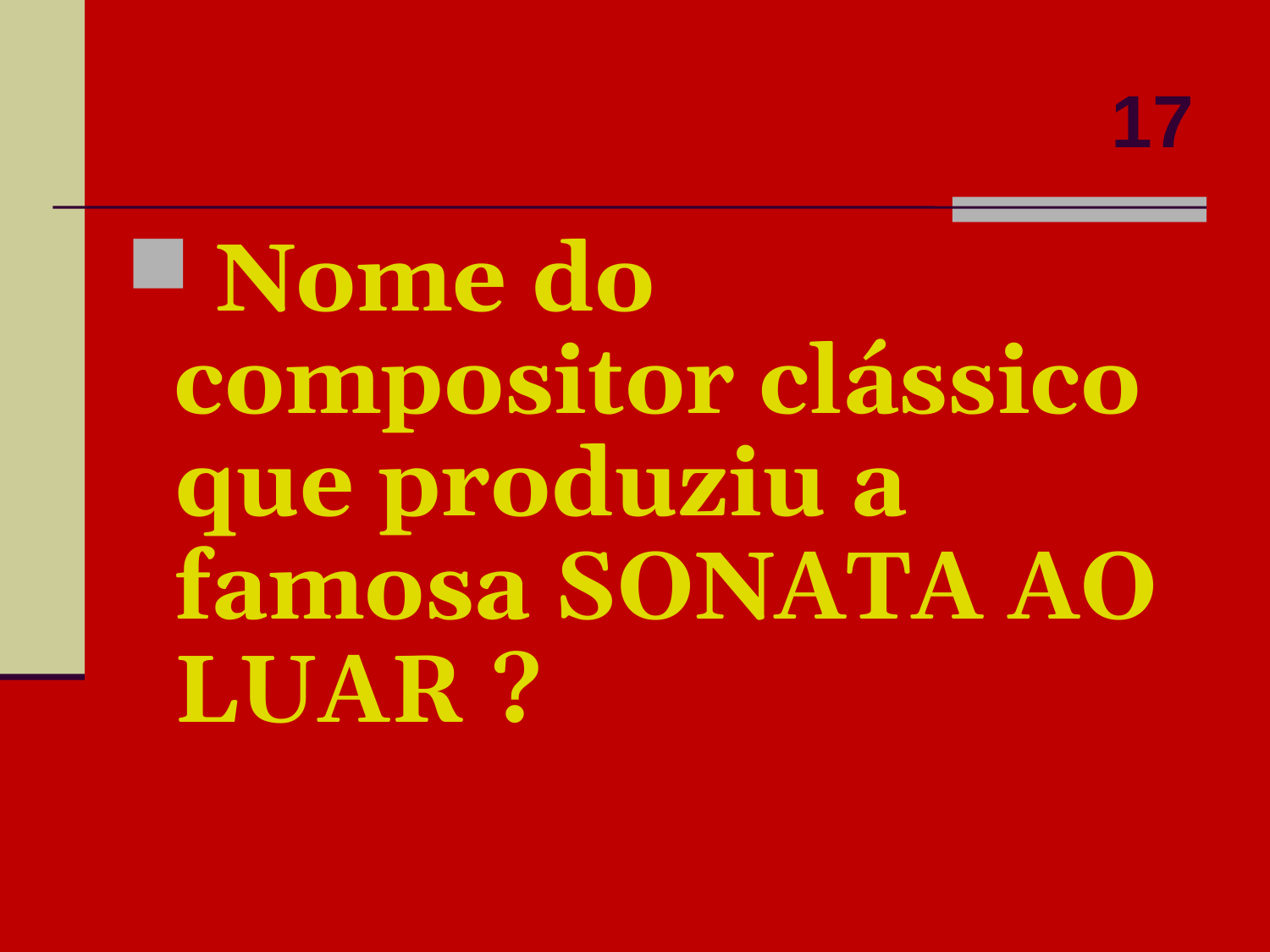

# 17
 Nome do compositor clássico que produziu a famosa SONATA AO LUAR ?